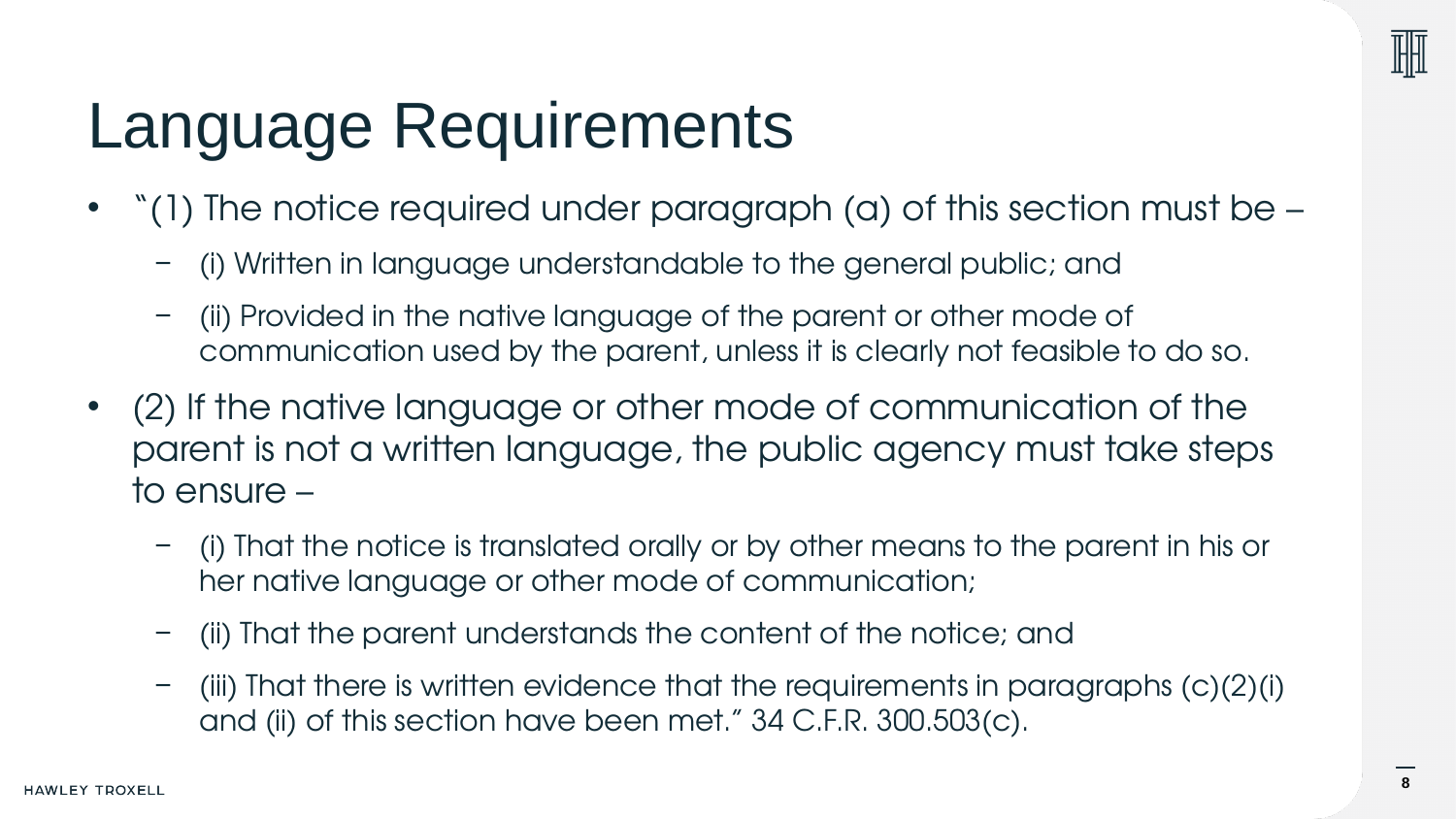

# Language Requirements
“(1) The notice required under paragraph (a) of this section must be –
(i) Written in language understandable to the general public; and
(ii) Provided in the native language of the parent or other mode of communication used by the parent, unless it is clearly not feasible to do so.
(2) If the native language or other mode of communication of the parent is not a written language, the public agency must take steps to ensure –
(i) That the notice is translated orally or by other means to the parent in his or her native language or other mode of communication;
(ii) That the parent understands the content of the notice; and
(iii) That there is written evidence that the requirements in paragraphs (c)(2)(i) and (ii) of this section have been met.” 34 C.F.R. 300.503(c).
8